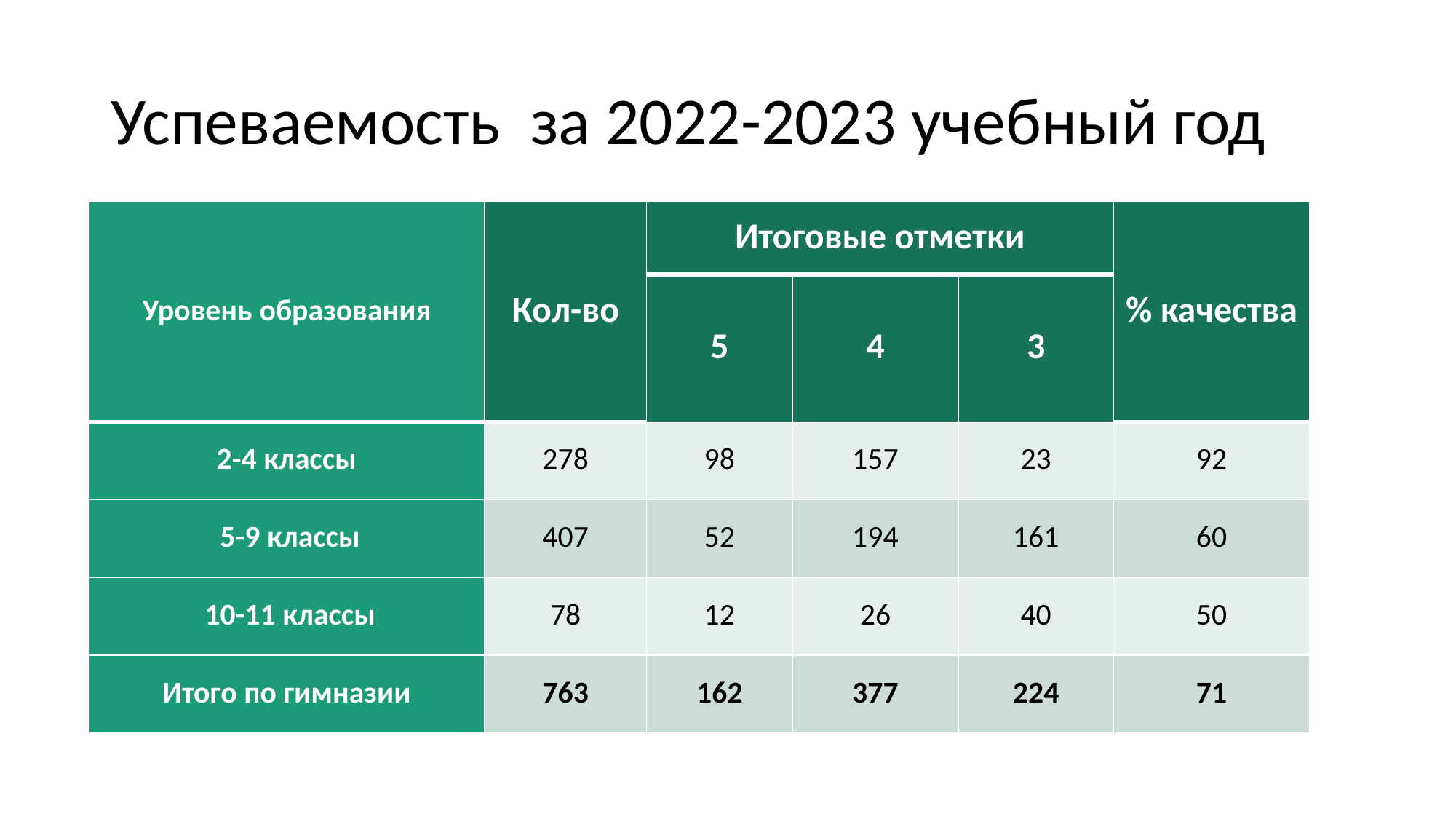

# Успеваемость  за 2022-2023 учебный год
| Уровень образования | Кол-во | Итоговые отметки |  |  | % качества |
| --- | --- | --- | --- | --- | --- |
|  |  | 5 | 4 | 3 |  |
| 2-4 классы | 278 | 98 | 157 | 23 | 92 |
| 5-9 классы | 407 | 52 | 194 | 161 | 60 |
| 10-11 классы | 78 | 12 | 26 | 40 | 50 |
| Итого по гимназии | 763 | 162 | 377 | 224 | 71 |